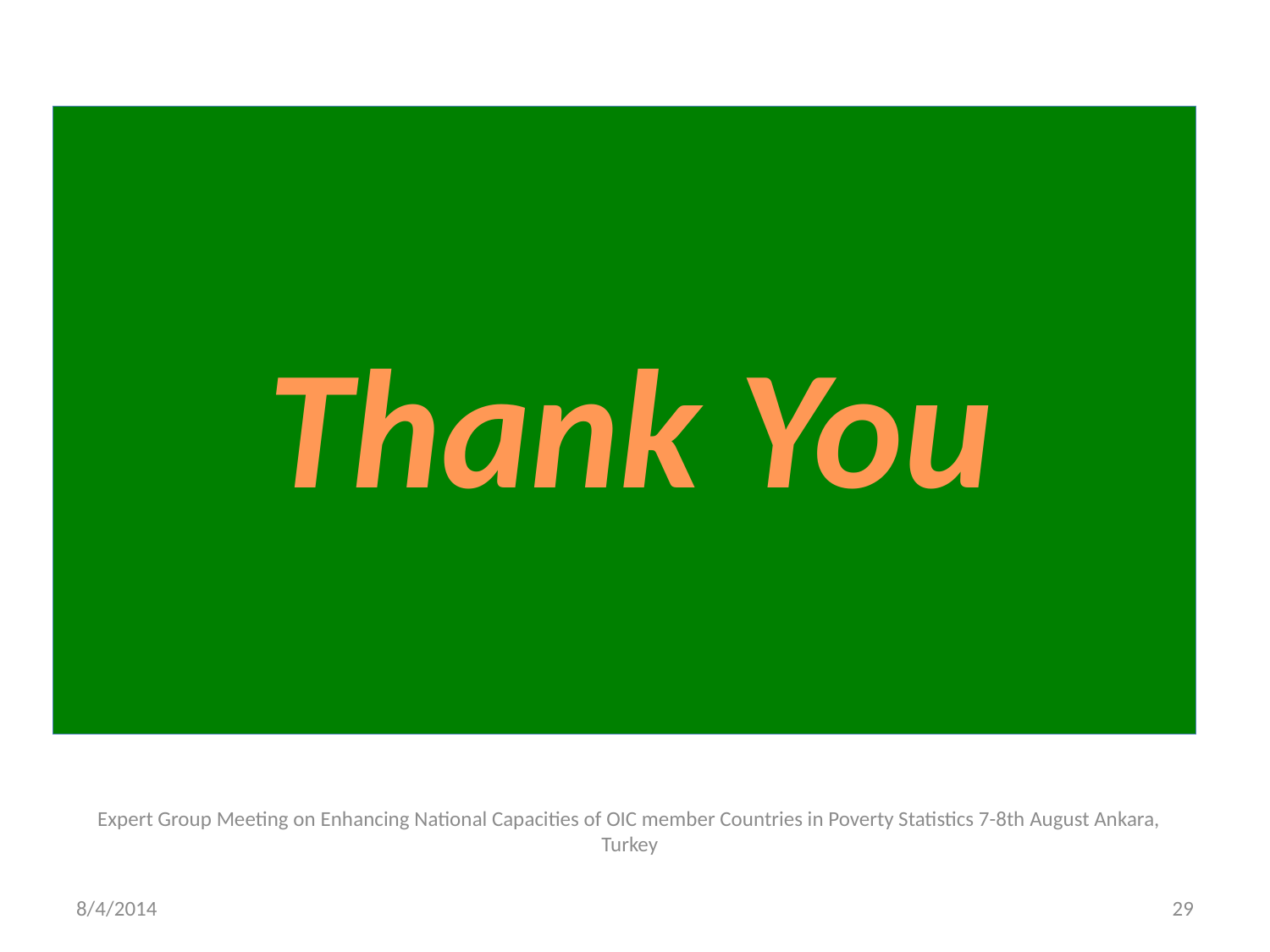

Thank You
Expert Group Meeting on Enhancing National Capacities of OIC member Countries in Poverty Statistics 7-8th August Ankara, Turkey
8/4/2014
29